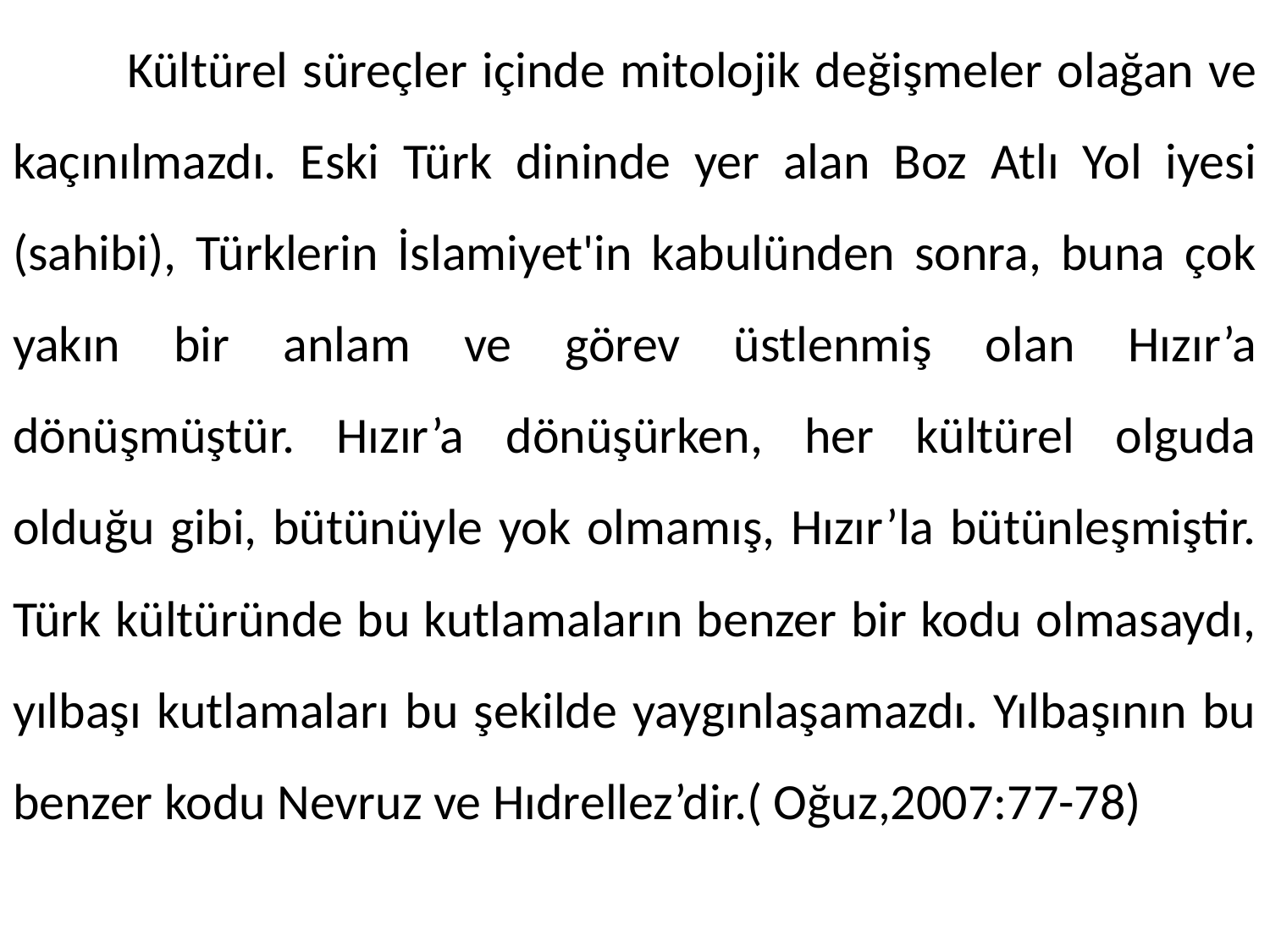

Kültürel süreçler içinde mitolojik değişmeler olağan ve kaçınılmazdı. Eski Türk dininde yer alan Boz Atlı Yol iyesi (sahibi), Türklerin İslamiyet'in kabulünden sonra, buna çok yakın bir anlam ve görev üstlenmiş olan Hızır’a dönüşmüştür. Hızır’a dönüşürken, her kültürel olguda olduğu gibi, bütünüyle yok olmamış, Hızır’la bütünleşmiştir. Türk kültüründe bu kutlamaların benzer bir kodu olmasaydı, yılbaşı kutlamaları bu şekilde yaygınlaşamazdı. Yılbaşının bu benzer kodu Nevruz ve Hıdrellez’dir.( Oğuz,2007:77-78)